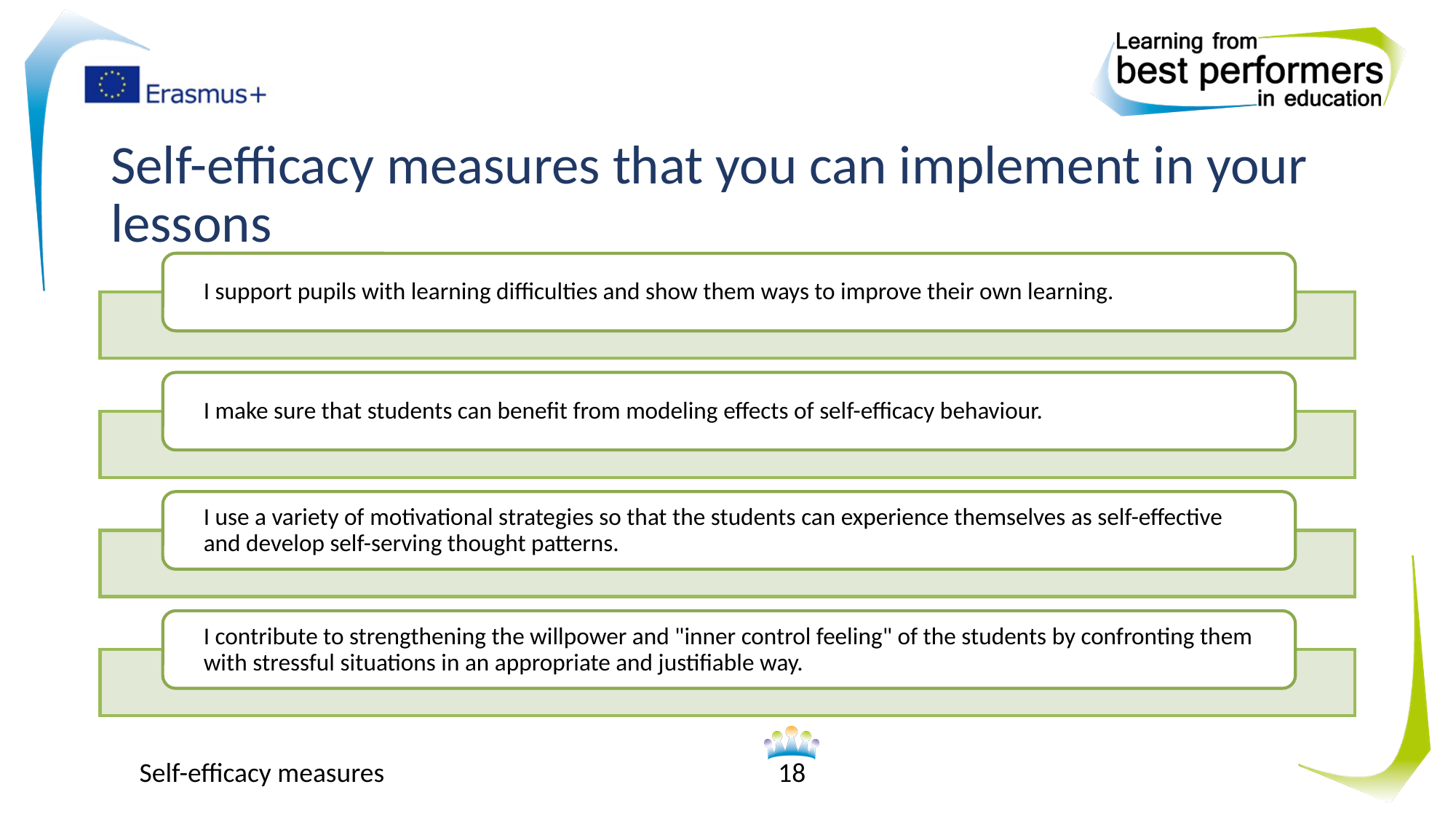

# Self-efficacy measures that you can implement in your lessons
I support pupils with learning difficulties and show them ways to improve their own learning.
I make sure that students can benefit from modeling effects of self-efficacy behaviour.
I use a variety of motivational strategies so that the students can experience themselves as self-effective and develop self-serving thought patterns.
I contribute to strengthening the willpower and "inner control feeling" of the students by confronting them with stressful situations in an appropriate and justifiable way.
Self-efficacy measures
18